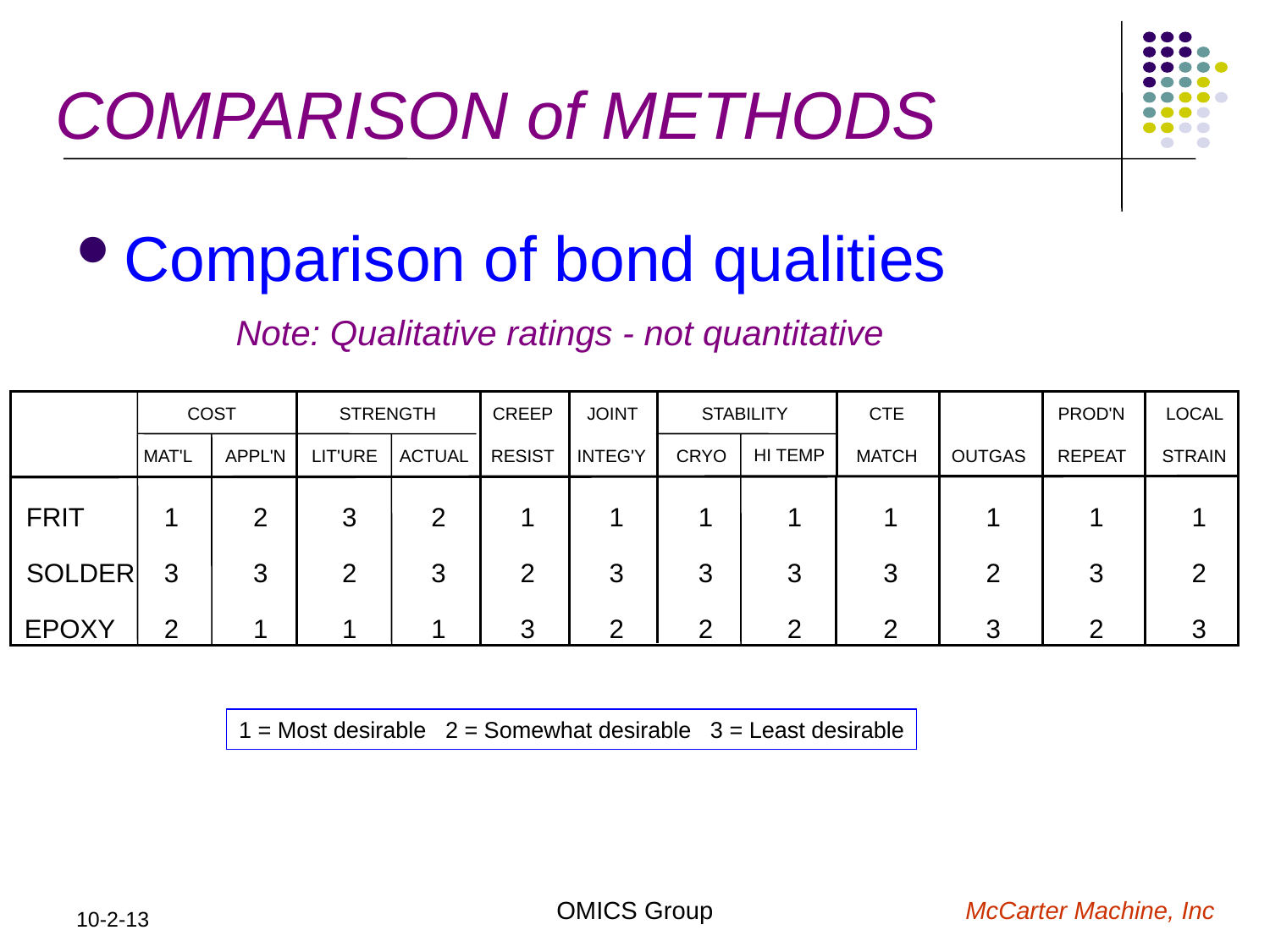

# COMPARISON of METHODS

Comparison of bond qualities
Note: Qualitative ratings - not quantitative

COST
STRENGTH
CREEP
JOINT
STABILITY
CTE
PROD'N
LOCAL
HI TEMP
MAT'L
APPL'N
LIT'URE
ACTUAL
RESIST
INTEG'Y
CRYO
MATCH
OUTGAS
REPEAT
STRAIN

FRIT
1
2
3
2
1
1
1
1
1
1
1
1
SOLDER
3
3
2
3
2
3
3
3
3
2
3
2
EPOXY
2
1
1
1
3
2
2
2
2
3
2
3

1 = Most desirable   2 = Somewhat desirable   3 = Least desirable
OMICS Group
10-2-13